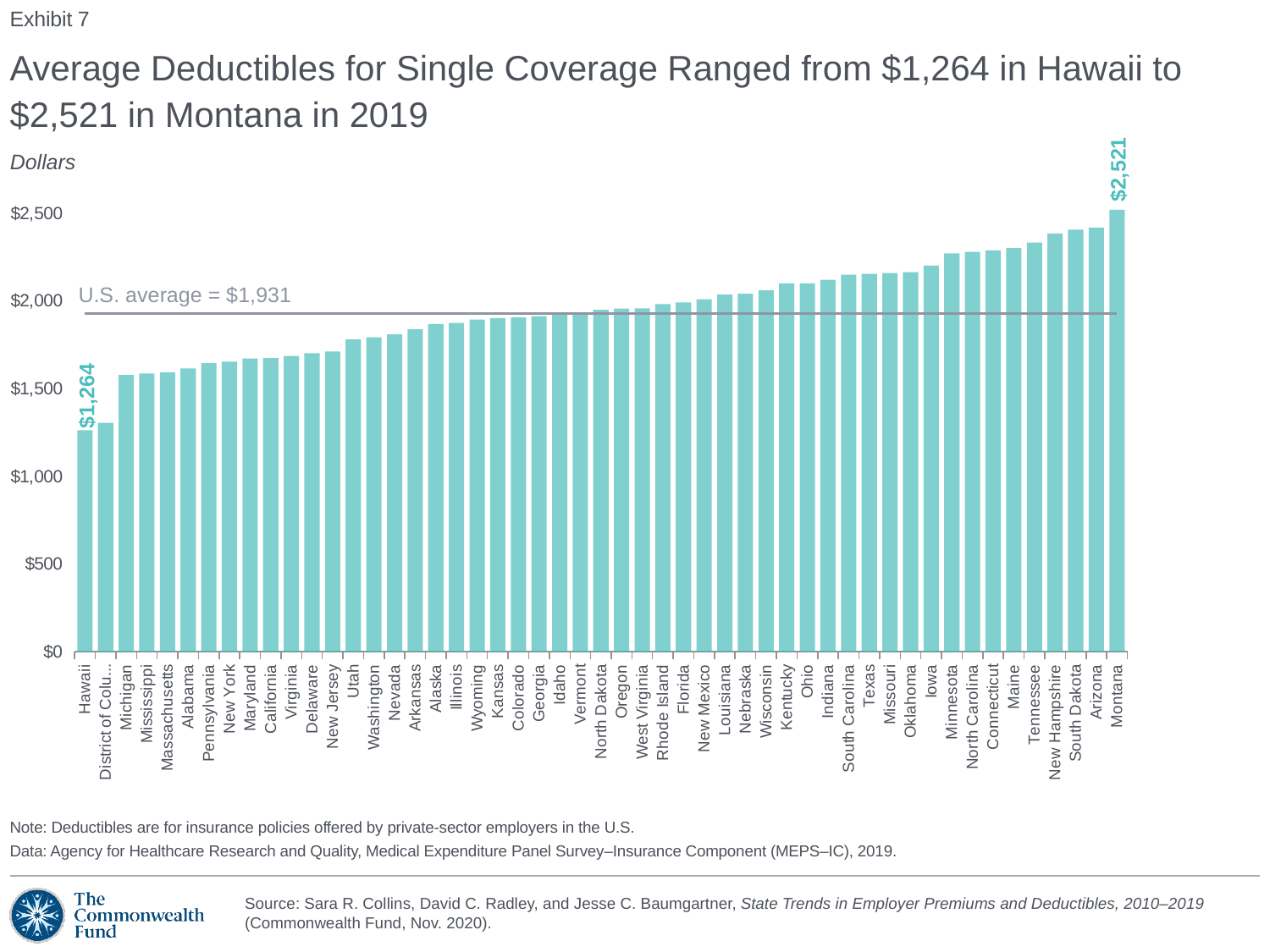

Exhibit 7
# Average Deductibles for Single Coverage Ranged from $1,264 in Hawaii to $2,521 in Montana in 2019
Dollars
$2,521

### Chart

| Category | Series 1 | Series 2 |
|---|---|---|
| Hawaii | 1264.0 | 1931.0 |
| District of Columbia | 1306.0 | 1931.0 |
| Michigan | 1579.0 | 1931.0 |
| Mississippi | 1587.0 | 1931.0 |
| Massachusetts | 1593.0 | 1931.0 |
| Alabama | 1616.0 | 1931.0 |
| Pennsylvania | 1646.0 | 1931.0 |
| New York | 1655.0 | 1931.0 |
| Maryland | 1673.0 | 1931.0 |
| California | 1675.0 | 1931.0 |
| Virginia | 1688.0 | 1931.0 |
| Delaware | 1703.0 | 1931.0 |
| New Jersey | 1713.0 | 1931.0 |
| Utah | 1781.0 | 1931.0 |
| Washington | 1793.0 | 1931.0 |
| Nevada | 1810.0 | 1931.0 |
| Arkansas | 1839.0 | 1931.0 |
| Alaska | 1869.0 | 1931.0 |
| Illinois | 1876.0 | 1931.0 |
| Wyoming | 1895.0 | 1931.0 |
| Kansas | 1904.0 | 1931.0 |
| Colorado | 1907.0 | 1931.0 |
| Georgia | 1914.0 | 1931.0 |
| Idaho | 1933.0 | 1931.0 |
| Vermont | 1935.0 | 1931.0 |
| North Dakota | 1950.0 | 1931.0 |
| Oregon | 1958.0 | 1931.0 |
| West Virginia | 1959.0 | 1931.0 |
| Rhode Island | 1983.0 | 1931.0 |
| Florida | 1993.0 | 1931.0 |
| New Mexico | 2011.0 | 1931.0 |
| Louisiana | 2037.0 | 1931.0 |
| Nebraska | 2042.0 | 1931.0 |
| Wisconsin | 2061.0 | 1931.0 |
| Kentucky | 2101.0 | 1931.0 |
| Ohio | 2101.0 | 1931.0 |
| Indiana | 2122.0 | 1931.0 |
| South Carolina | 2151.0 | 1931.0 |
| Texas | 2155.0 | 1931.0 |
| Missouri | 2160.0 | 1931.0 |
| Oklahoma | 2165.0 | 1931.0 |
| Iowa | 2202.0 | 1931.0 |
| Minnesota | 2272.0 | 1931.0 |
| North Carolina | 2281.0 | 1931.0 |
| Connecticut | 2289.0 | 1931.0 |
| Maine | 2303.0 | 1931.0 |
| Tennessee | 2334.0 | 1931.0 |
| New Hampshire | 2386.0 | 1931.0 |
| South Dakota | 2408.0 | 1931.0 |
| Arizona | 2418.0 | 1931.0 |
| Montana | 2521.0 | 1931.0 |
U.S. average = $1,931
$1,264
Note: Deductibles are for insurance policies offered by private-sector employers in the U.S.
Data: Agency for Healthcare Research and Quality, Medical Expenditure Panel Survey–Insurance Component (MEPS–IC), 2019.